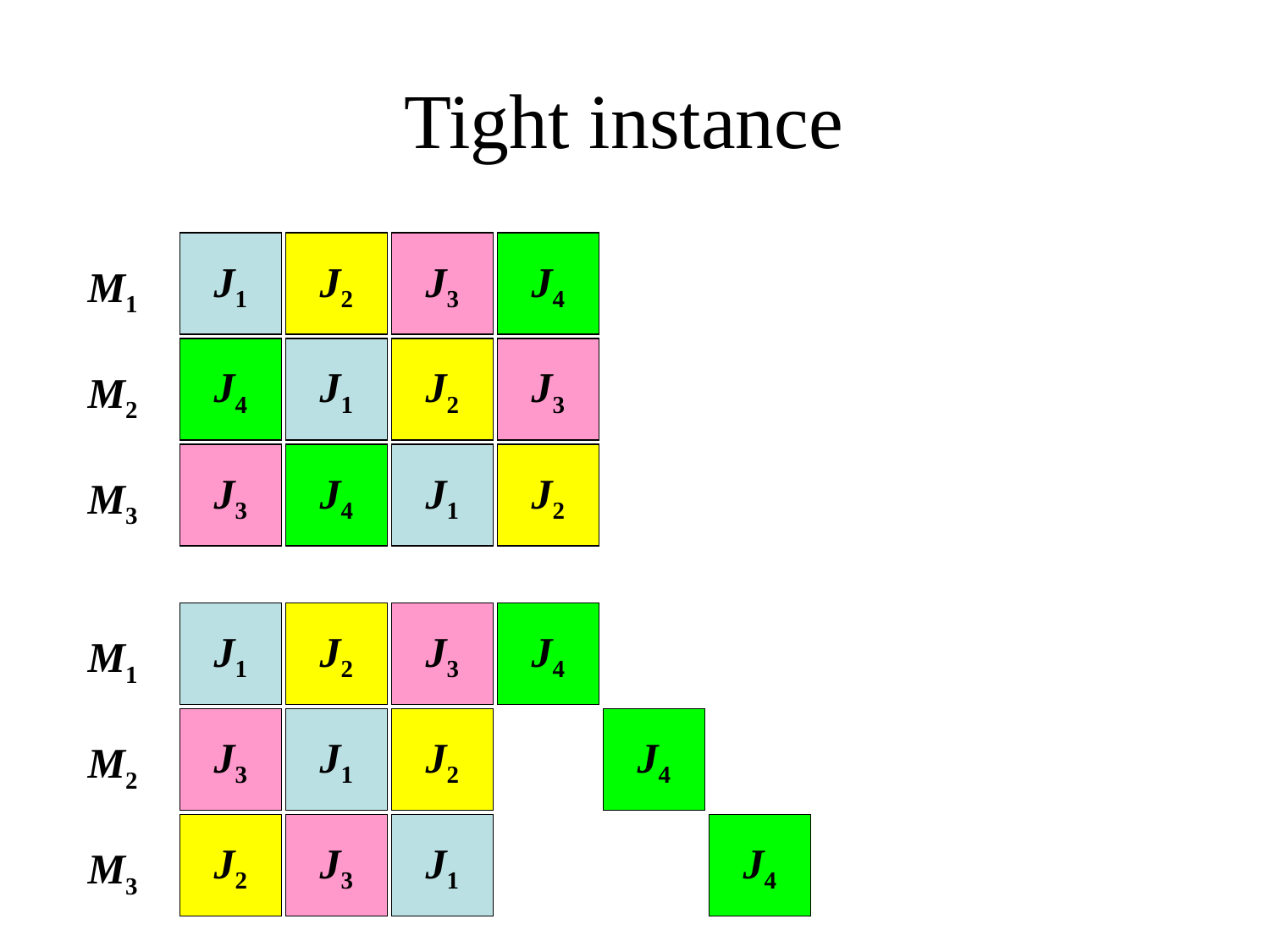

Tight instance
J1
J2
J3
J4
M1
J4
J1
J2
J3
M2
J3
J4
J1
J2
M3
J1
J2
J3
J4
M1
J3
J1
J2
J4
M2
J2
J3
J1
J4
M3